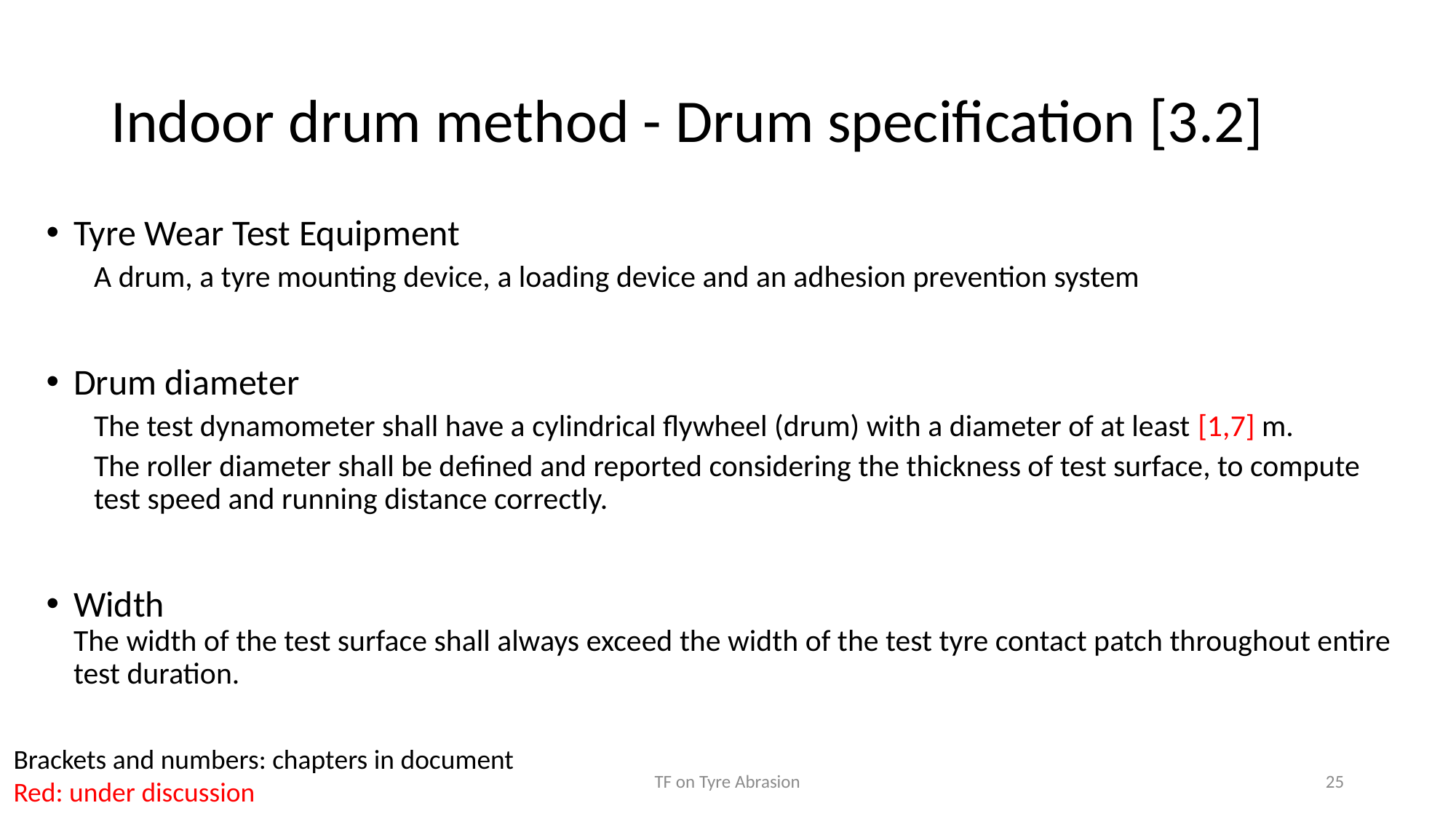

# Indoor drum method - Drum specification [3.2]
Tyre Wear Test Equipment
A drum, a tyre mounting device, a loading device and an adhesion prevention system

Drum diameter
The test dynamometer shall have a cylindrical flywheel (drum) with a diameter of at least [1,7] m.
The roller diameter shall be defined and reported considering the thickness of test surface, to compute test speed and running distance correctly.

Width
The width of the test surface shall always exceed the width of the test tyre contact patch throughout entire test duration.
Brackets and numbers: chapters in document
Red: under discussion
TF on Tyre Abrasion
25